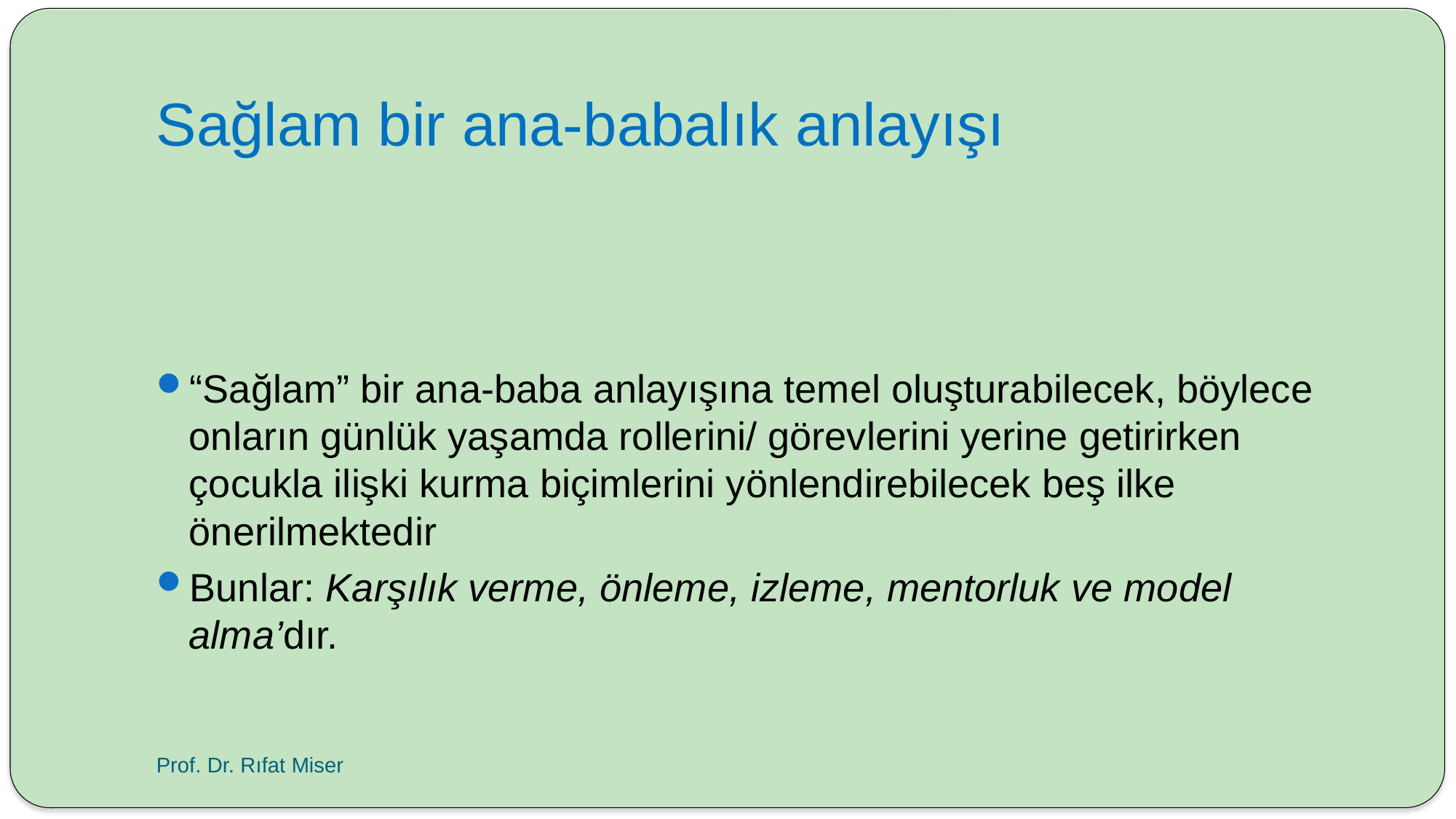

# Sağlam bir ana-babalık anlayışı
“Sağlam” bir ana-baba anlayışına temel oluşturabilecek, böylece onların günlük yaşamda rollerini/ görevlerini yerine getirirken çocukla ilişki kurma biçimlerini yönlendirebilecek beş ilke önerilmektedir
Bunlar: Karşılık verme, önleme, izleme, mentorluk ve model alma’dır.

Prof. Dr. Rıfat Miser